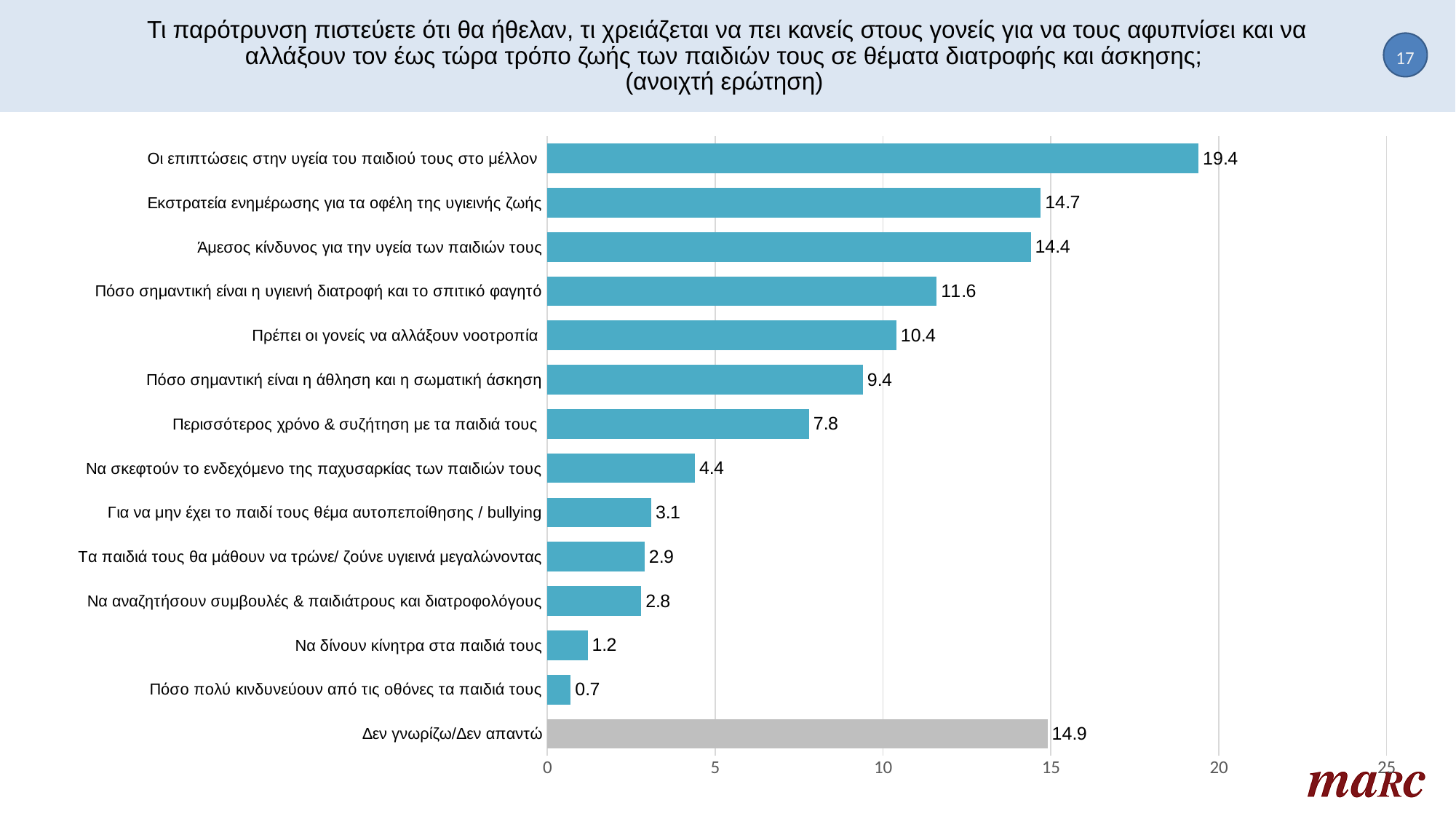

# Τι παρότρυνση πιστεύετε ότι θα ήθελαν, τι χρειάζεται να πει κανείς στους γονείς για να τους αφυπνίσει και να αλλάξουν τον έως τώρα τρόπο ζωής των παιδιών τους σε θέματα διατροφής και άσκησης; (ανοιχτή ερώτηση)
17

### Chart

| Category | Column1 |
|---|---|
| Οι επιπτώσεις στην υγεία του παιδιού τους στο μέλλον  | 19.4 |
| Εκστρατεία ενημέρωσης για τα οφέλη της υγιεινής ζωής | 14.7 |
| Άμεσος κίνδυνος για την υγεία των παιδιών τους | 14.4 |
| Πόσο σημαντική είναι η υγιεινή διατροφή και το σπιτικό φαγητό | 11.6 |
| Πρέπει οι γονείς να αλλάξουν νοοτροπία  | 10.4 |
| Πόσο σημαντική είναι η άθληση και η σωματική άσκηση | 9.4 |
| Περισσότερος χρόνο & συζήτηση με τα παιδιά τους  | 7.8 |
| Να σκεφτούν το ενδεχόμενο της παχυσαρκίας των παιδιών τους | 4.4 |
| Για να μην έχει το παιδί τους θέμα αυτοπεποίθησης / bullying | 3.1 |
| Τα παιδιά τους θα μάθουν να τρώνε/ ζούνε υγιεινά μεγαλώνοντας | 2.9 |
| Να αναζητήσουν συμβουλές & παιδιάτρους και διατροφολόγους | 2.8 |
| Να δίνουν κίνητρα στα παιδιά τους | 1.2 |
| Πόσο πολύ κινδυνεύουν από τις οθόνες τα παιδιά τους | 0.7 |
| Δεν γνωρίζω/Δεν απαντώ | 14.9 |